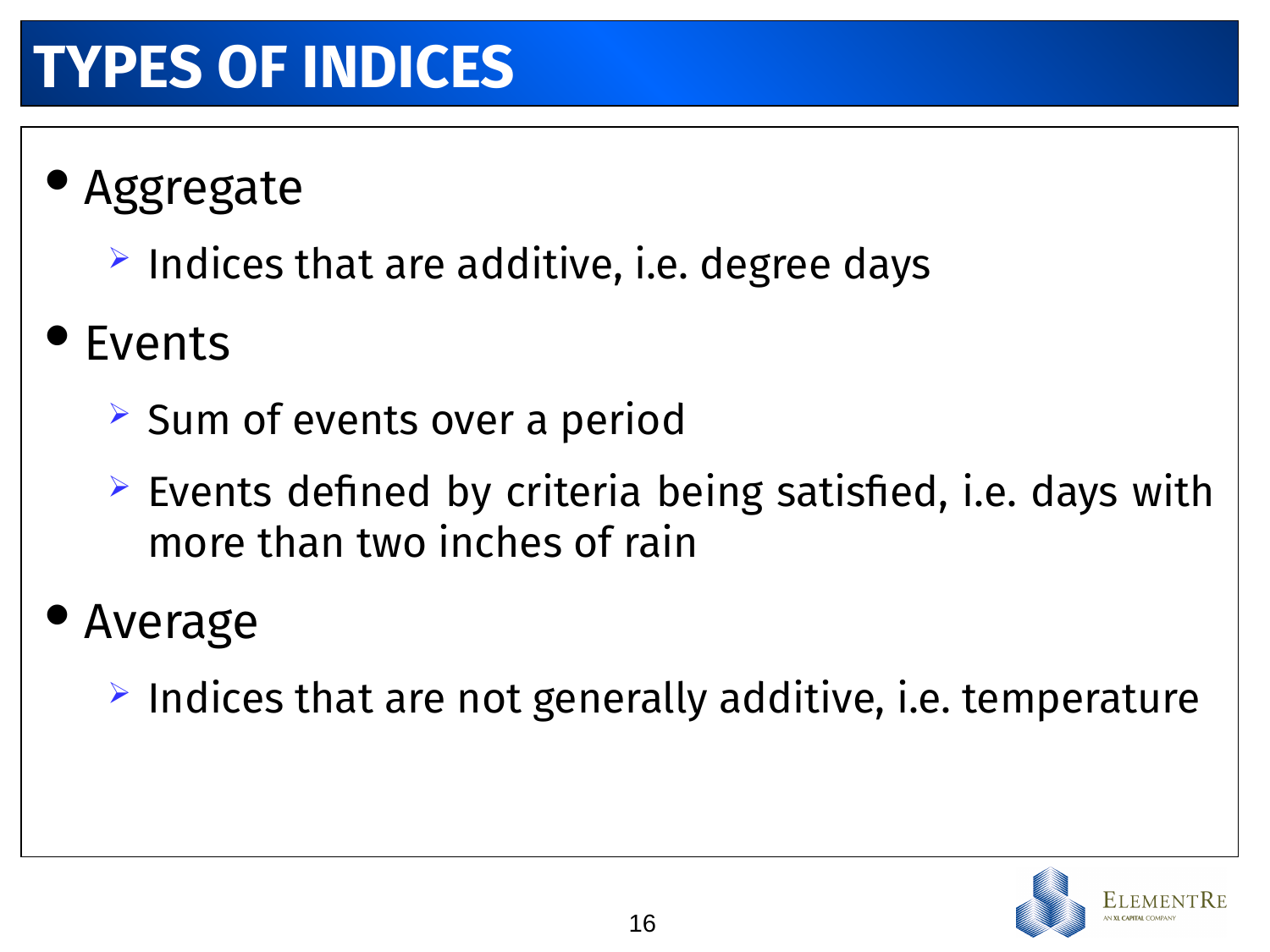

# TYPES OF INDICES
Aggregate
Indices that are additive, i.e. degree days
Events
Sum of events over a period
Events defined by criteria being satisfied, i.e. days with more than two inches of rain
Average
Indices that are not generally additive, i.e. temperature